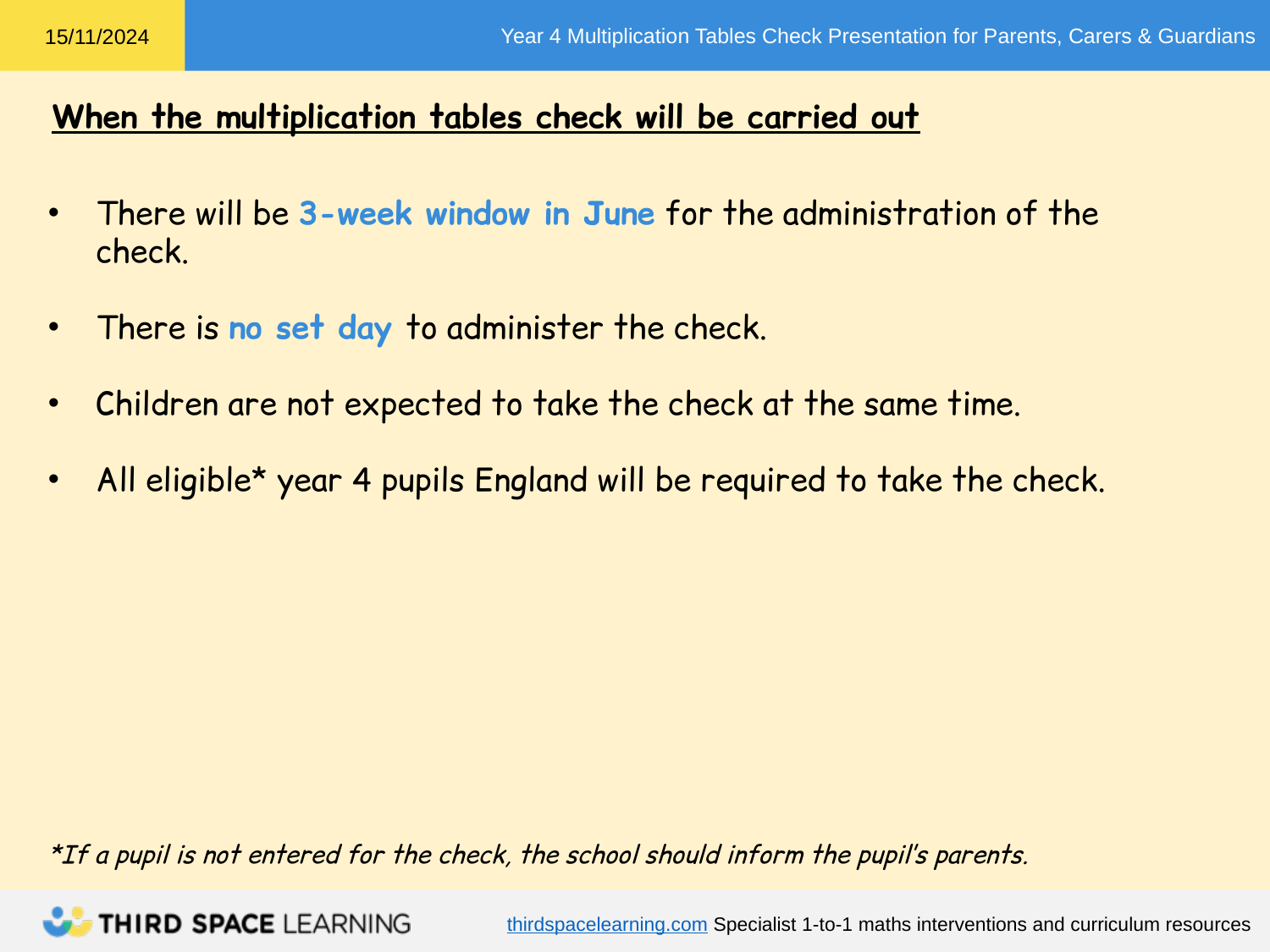

When the multiplication tables check will be carried out

There will be 3-week window in June for the administration of the check.

There is no set day to administer the check.

Children are not expected to take the check at the same time.

All eligible* year 4 pupils England will be required to take the check.
*If a pupil is not entered for the check, the school should inform the pupil’s parents.